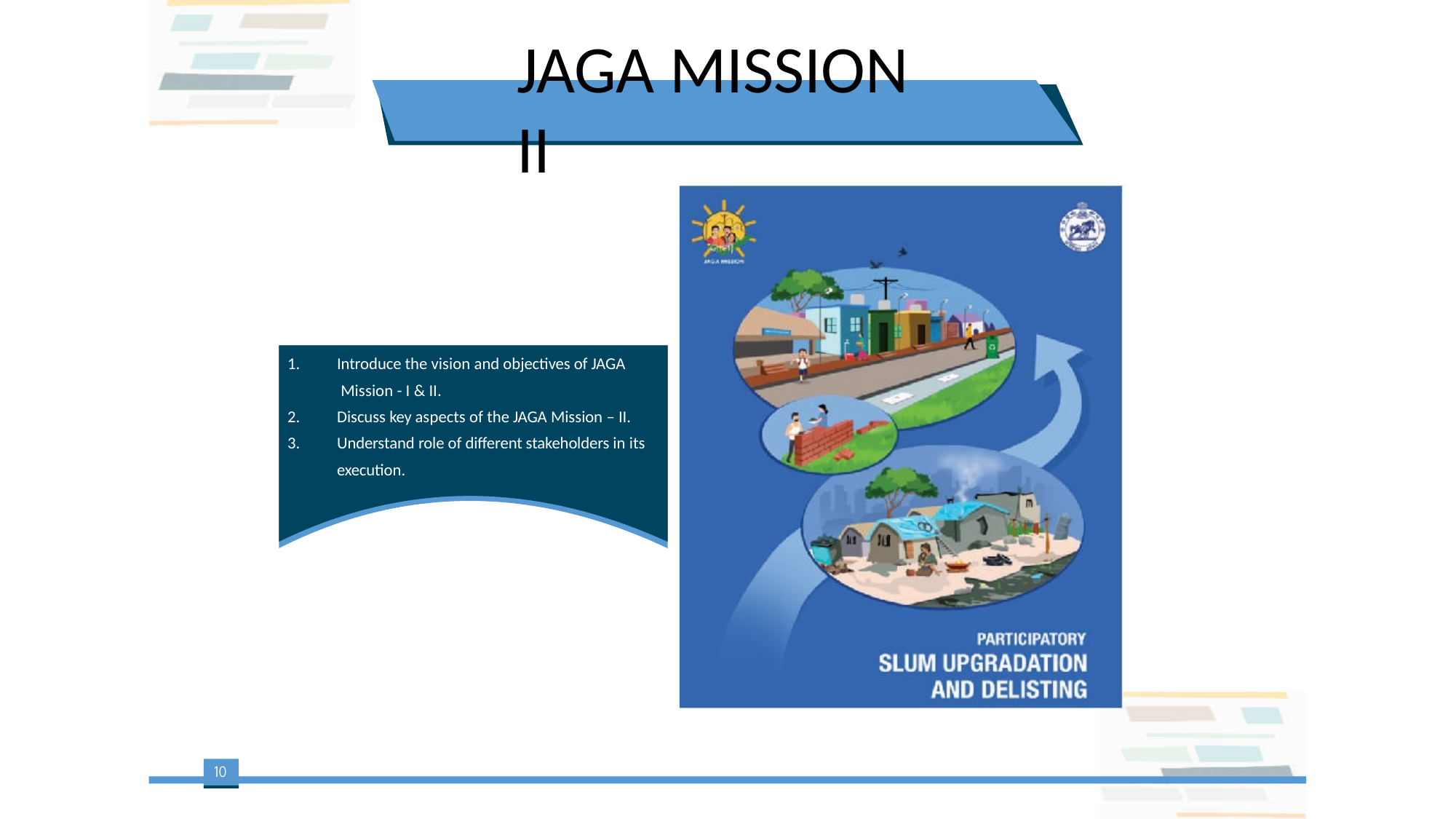

# JAGA MISSION II

Introduce the vision and objectives of JAGA  Mission - I & II.
Discuss key aspects of the JAGA Mission – II.  Understand role of different stakeholders in its
execution.

1.
2.
3.

10